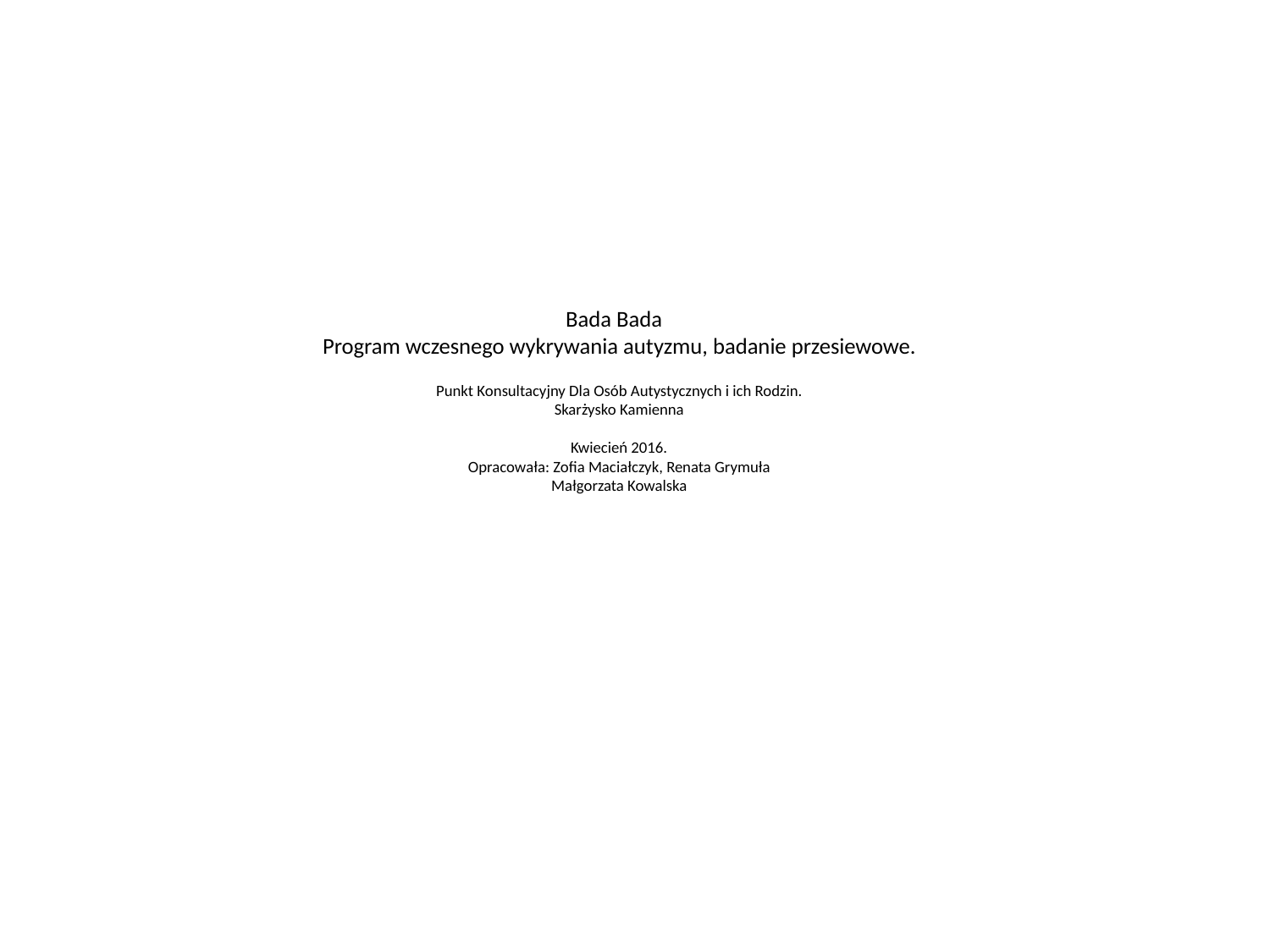

# Bada Bada Program wczesnego wykrywania autyzmu, badanie przesiewowe. Punkt Konsultacyjny Dla Osób Autystycznych i ich Rodzin. Skarżysko Kamienna Kwiecień 2016. Opracowała: Zofia Maciałczyk, Renata Grymuła Małgorzata Kowalska